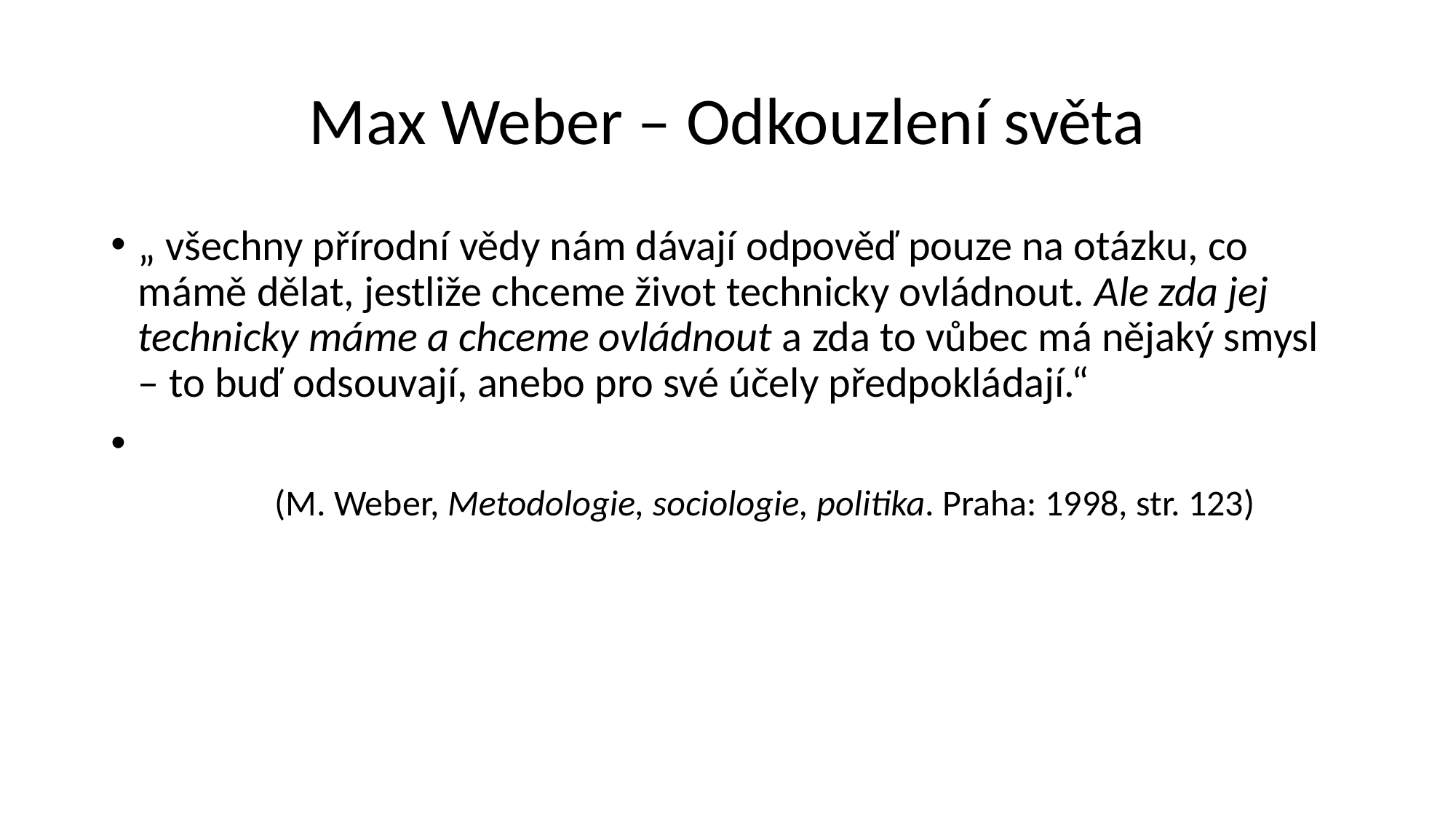

# Max Weber – Odkouzlení světa
„ všechny přírodní vědy nám dávají odpověď pouze na otázku, co mámě dělat, jestliže chceme život technicky ovládnout. Ale zda jej technicky máme a chceme ovládnout a zda to vůbec má nějaký smysl – to buď odsouvají, anebo pro své účely předpokládají.“

	(M. Weber, Metodologie, sociologie, politika. Praha: 1998, str. 123)